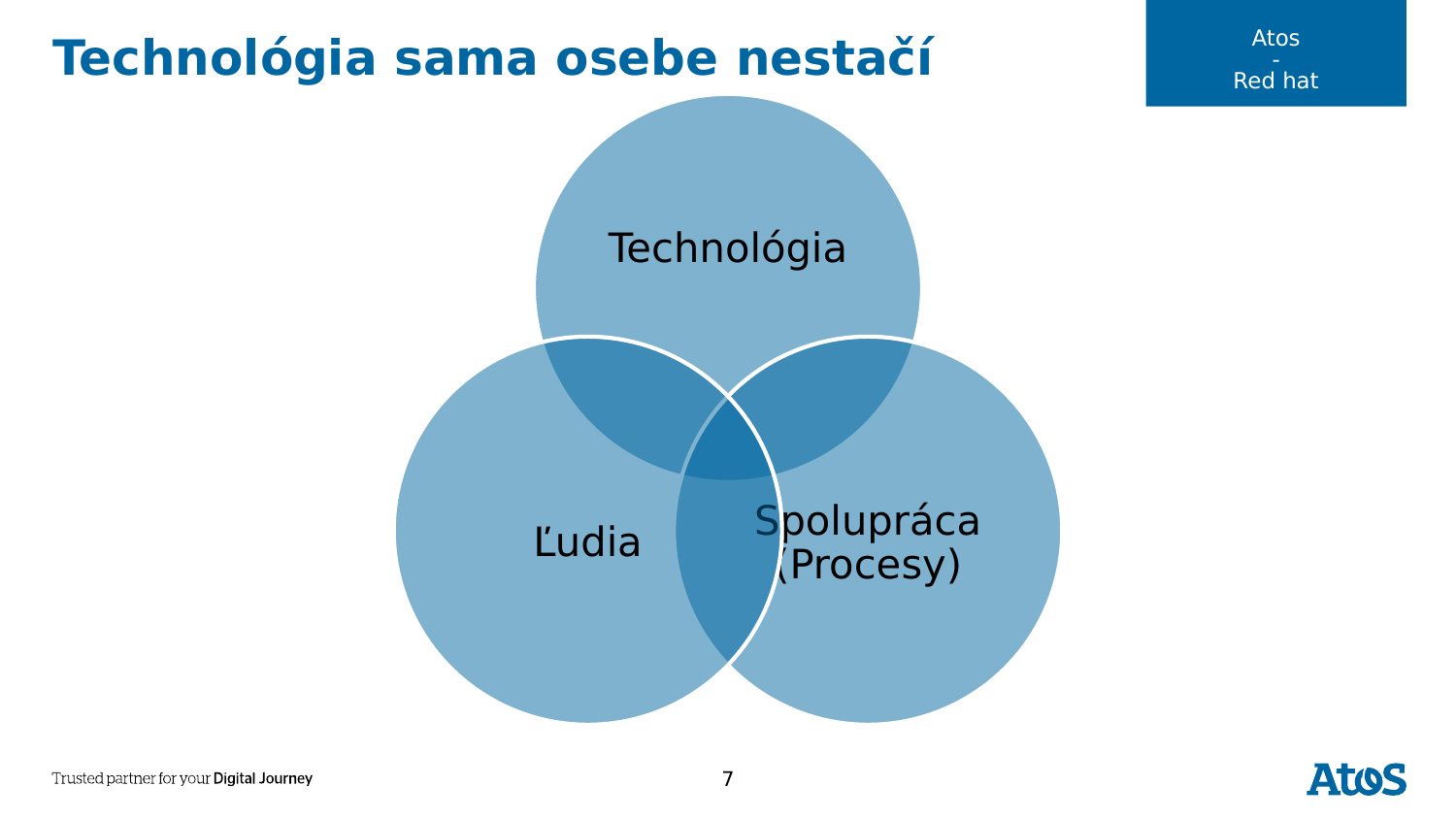

Atos
-
Red hat

# Technológia sama osebe nestačí
Technológia
Spolupráca
(Procesy)
Ľudia
7